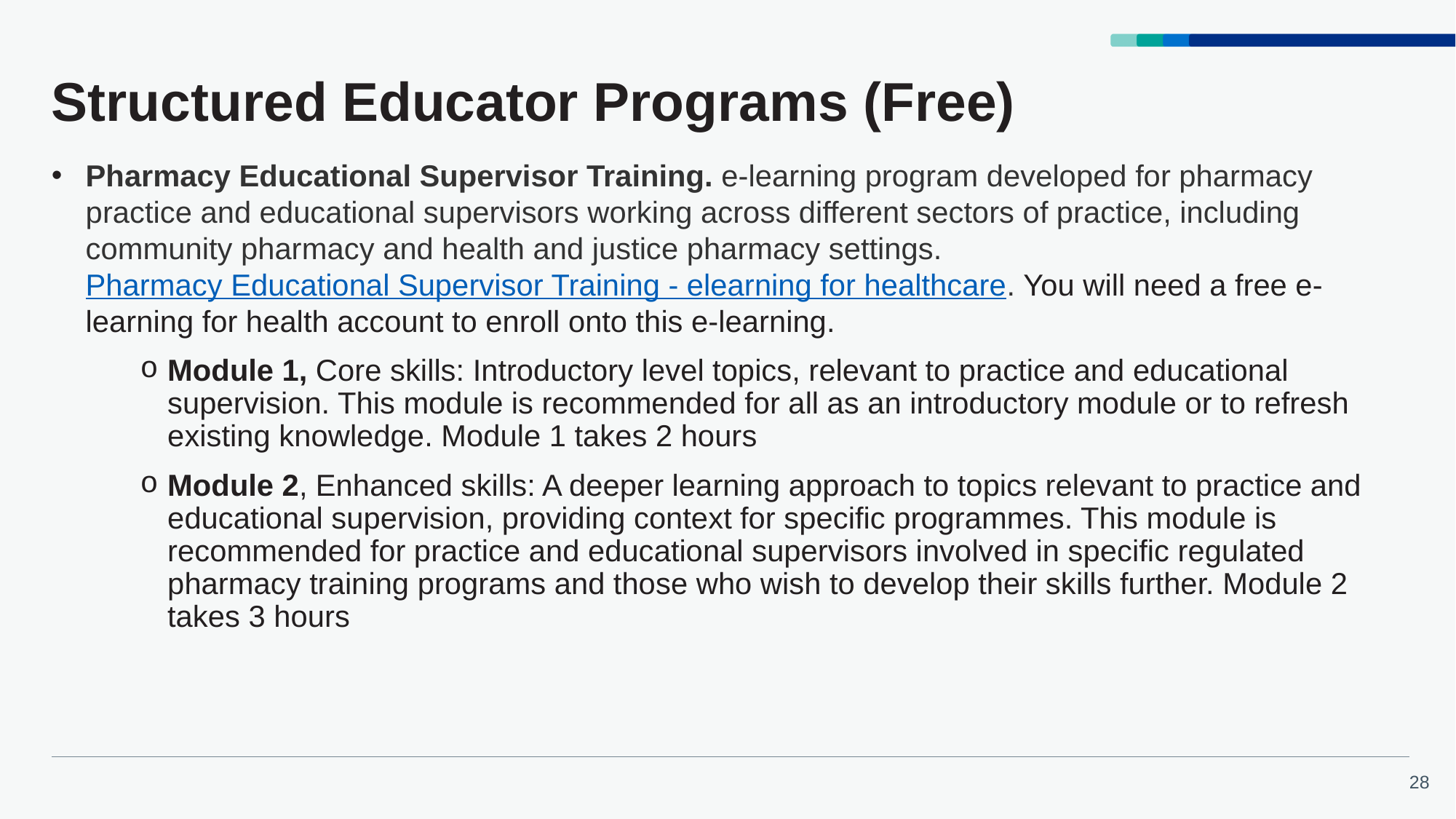

# Structured Educator Programs (Free)
Pharmacy Educational Supervisor Training. e-learning program developed for pharmacy practice and educational supervisors working across different sectors of practice, including community pharmacy and health and justice pharmacy settings. Pharmacy Educational Supervisor Training - elearning for healthcare. You will need a free e-learning for health account to enroll onto this e-learning.
Module 1, Core skills: Introductory level topics, relevant to practice and educational supervision. This module is recommended for all as an introductory module or to refresh existing knowledge. Module 1 takes 2 hours
Module 2, Enhanced skills: A deeper learning approach to topics relevant to practice and educational supervision, providing context for specific programmes. This module is recommended for practice and educational supervisors involved in specific regulated pharmacy training programs and those who wish to develop their skills further. Module 2 takes 3 hours